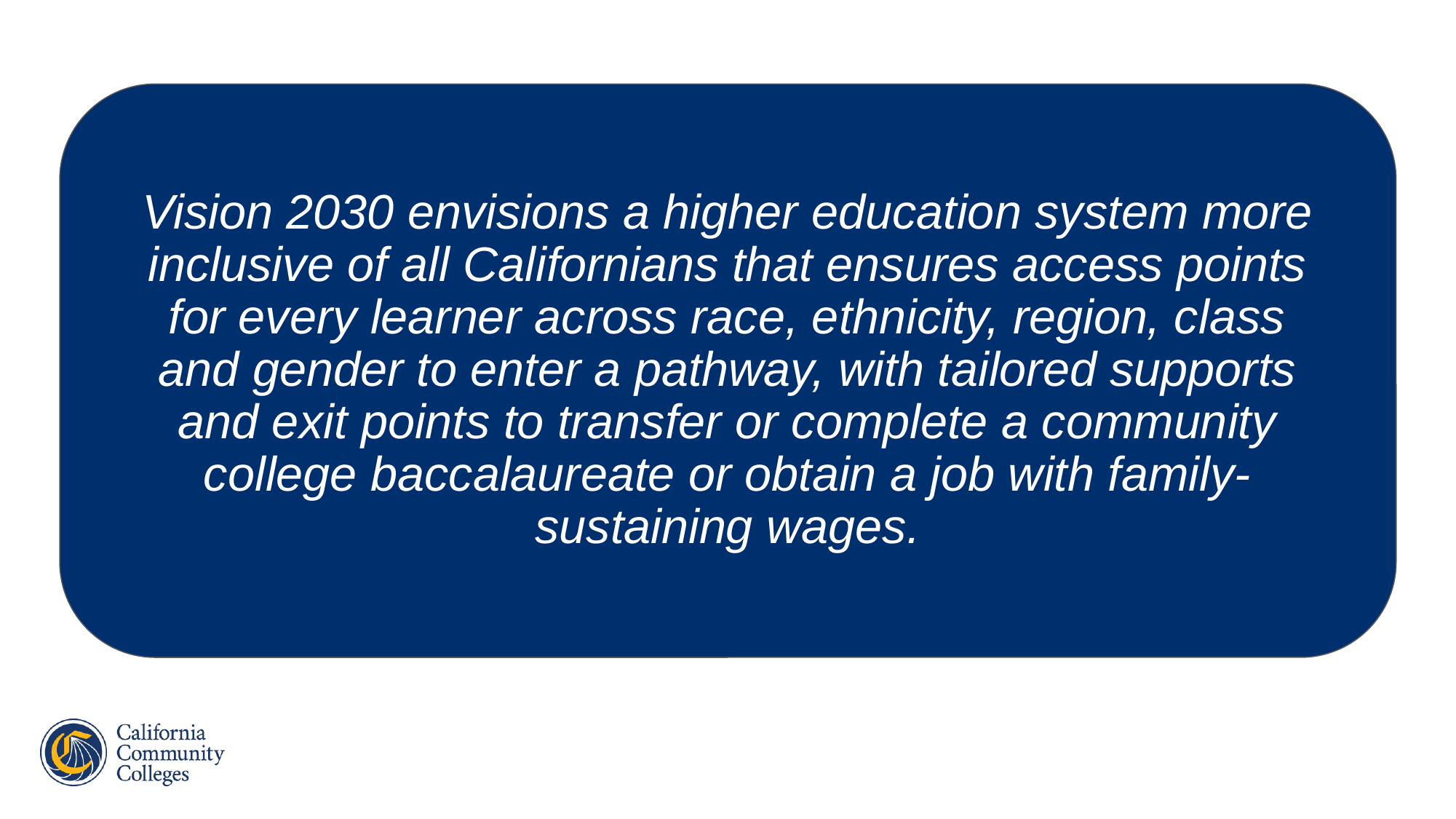

# Vision 2030 envisions a higher education system more inclusive of all Californians that ensures access points for every learner across race, ethnicity, region, class and gender to enter a pathway, with tailored supports and exit points to transfer or complete a community college baccalaureate or obtain a job with family-sustaining wages.